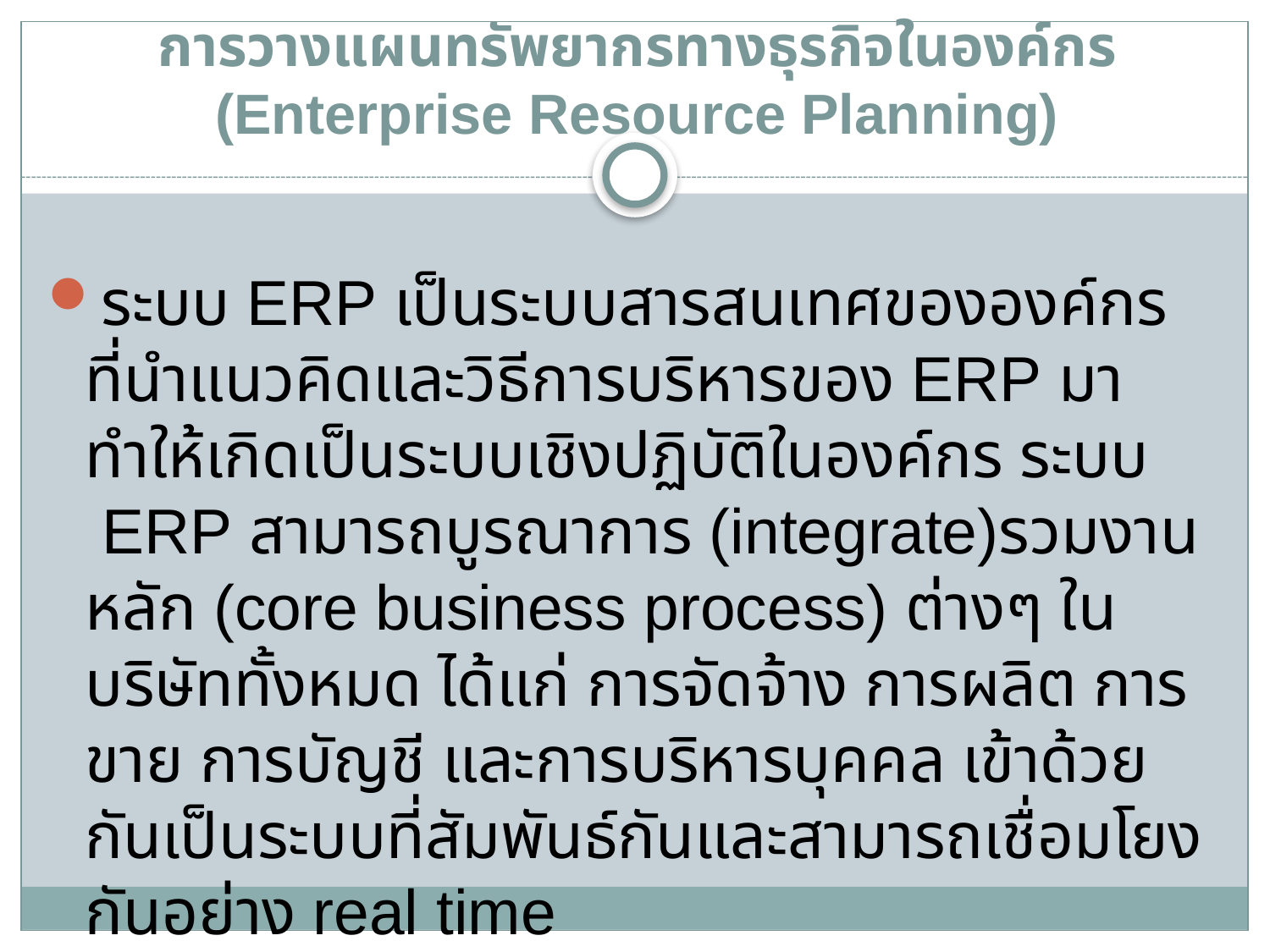

# การวางแผนทรัพยากรทางธุรกิจในองค์กร (Enterprise Resource Planning)
ระบบ ERP เป็นระบบสารสนเทศขององค์กรที่นำแนวคิดและวิธีการบริหารของ ERP มาทำให้เกิดเป็นระบบเชิงปฏิบัติในองค์กร ระบบ ERP สามารถบูรณาการ (integrate)รวมงานหลัก (core business process) ต่างๆ ในบริษัททั้งหมด ได้แก่ การจัดจ้าง การผลิต การขาย การบัญชี และการบริหารบุคคล เข้าด้วยกันเป็นระบบที่สัมพันธ์กันและสามารถเชื่อมโยงกันอย่าง real time